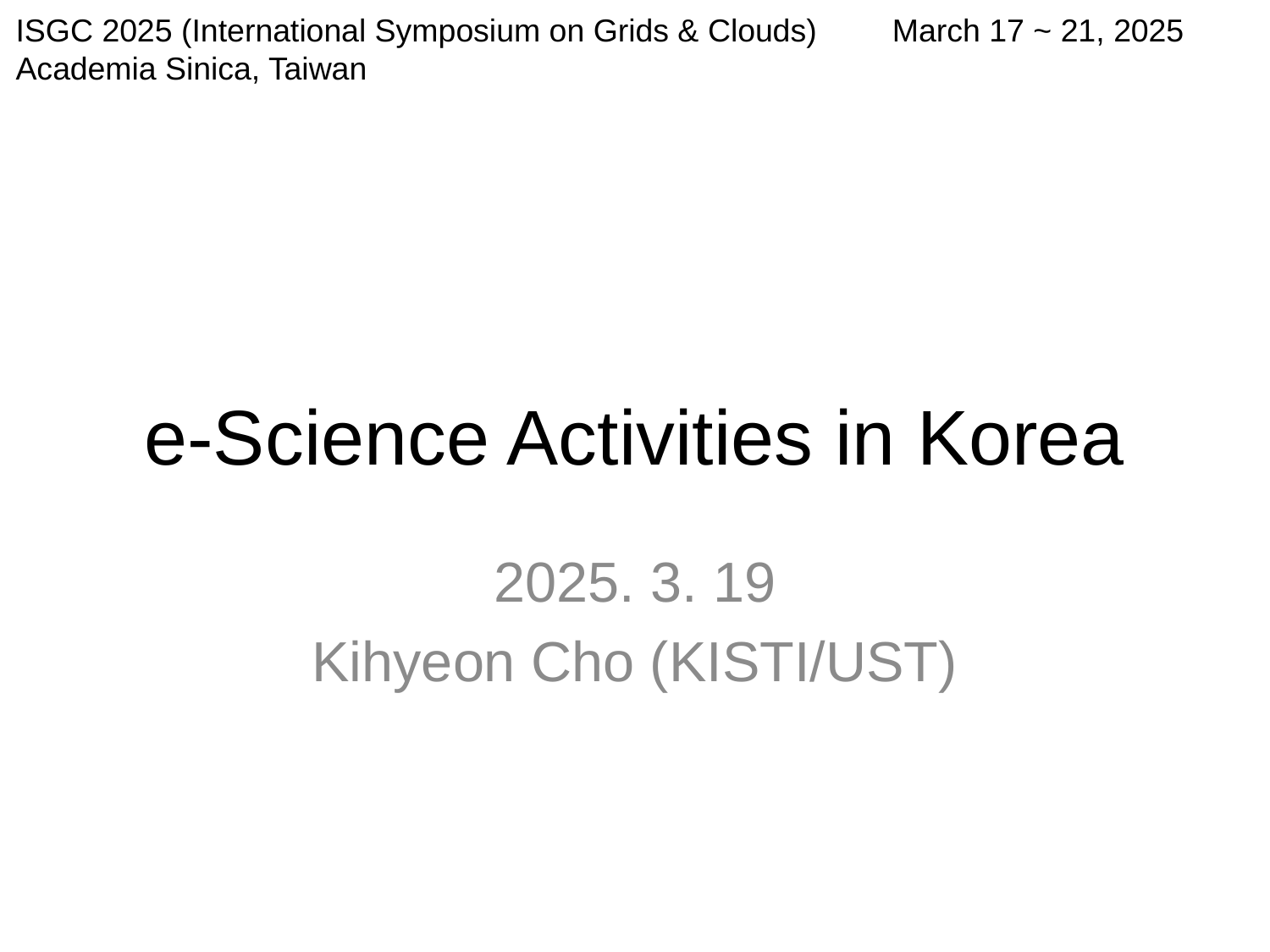

ISGC 2025 (International Symposium on Grids & Clouds)
Academia Sinica, Taiwan
March 17 ~ 21, 2025
# e-Science Activities in Korea
2025. 3. 19
Kihyeon Cho (KISTI/UST)